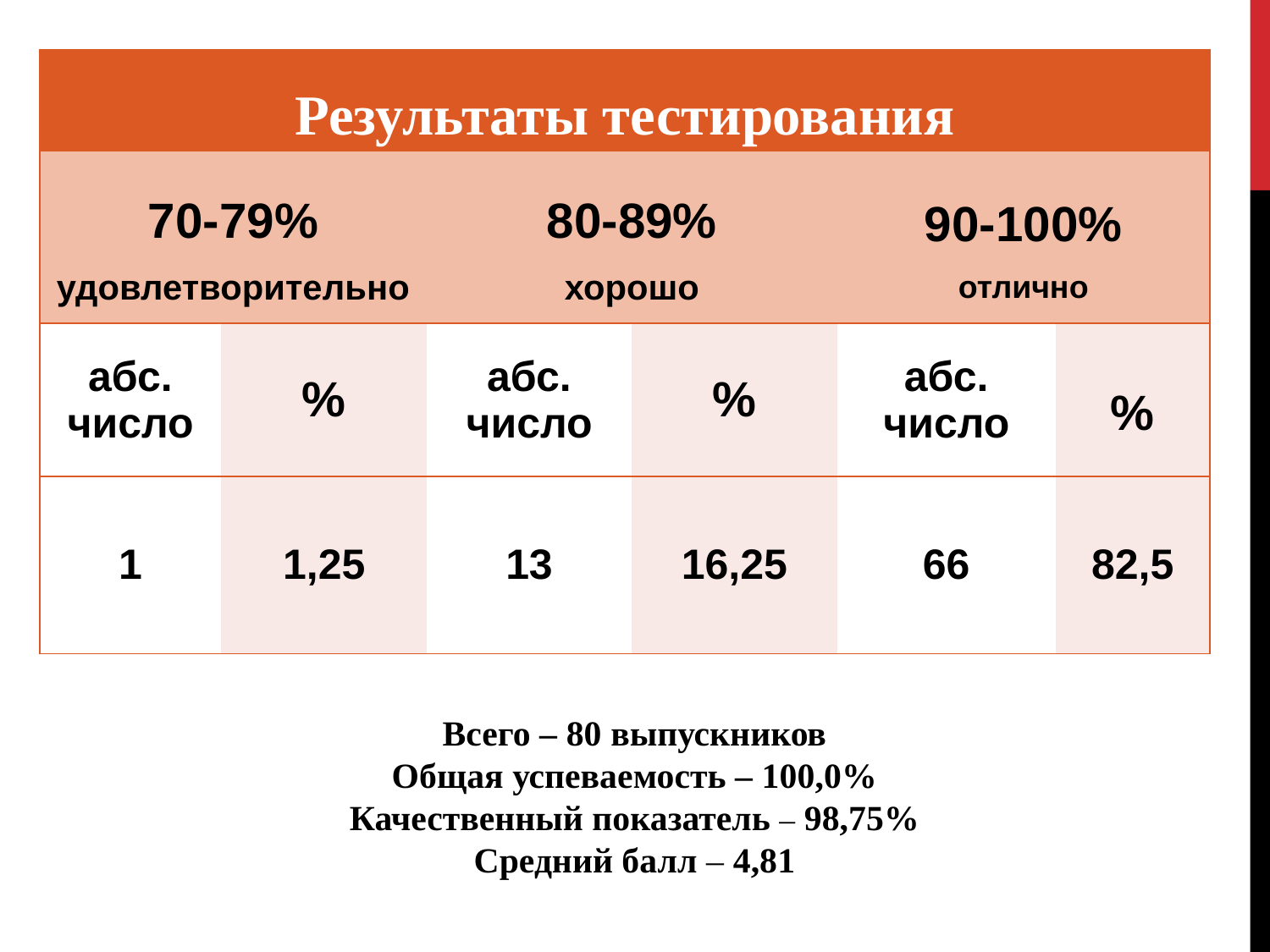

| Результаты тестирования |  |  |  |  |  |
| --- | --- | --- | --- | --- | --- |
| 70-79% удовлетворительно |  | 80-89% хорошо |  | 90-100% отлично |  |
| абс. число | % | абс. число | % | абс. число | % |
| 1 | 1,25 | 13 | 16,25 | 66 | 82,5 |
Всего – 80 выпускников
Общая успеваемость – 100,0%
Качественный показатель – 98,75%
Средний балл – 4,81